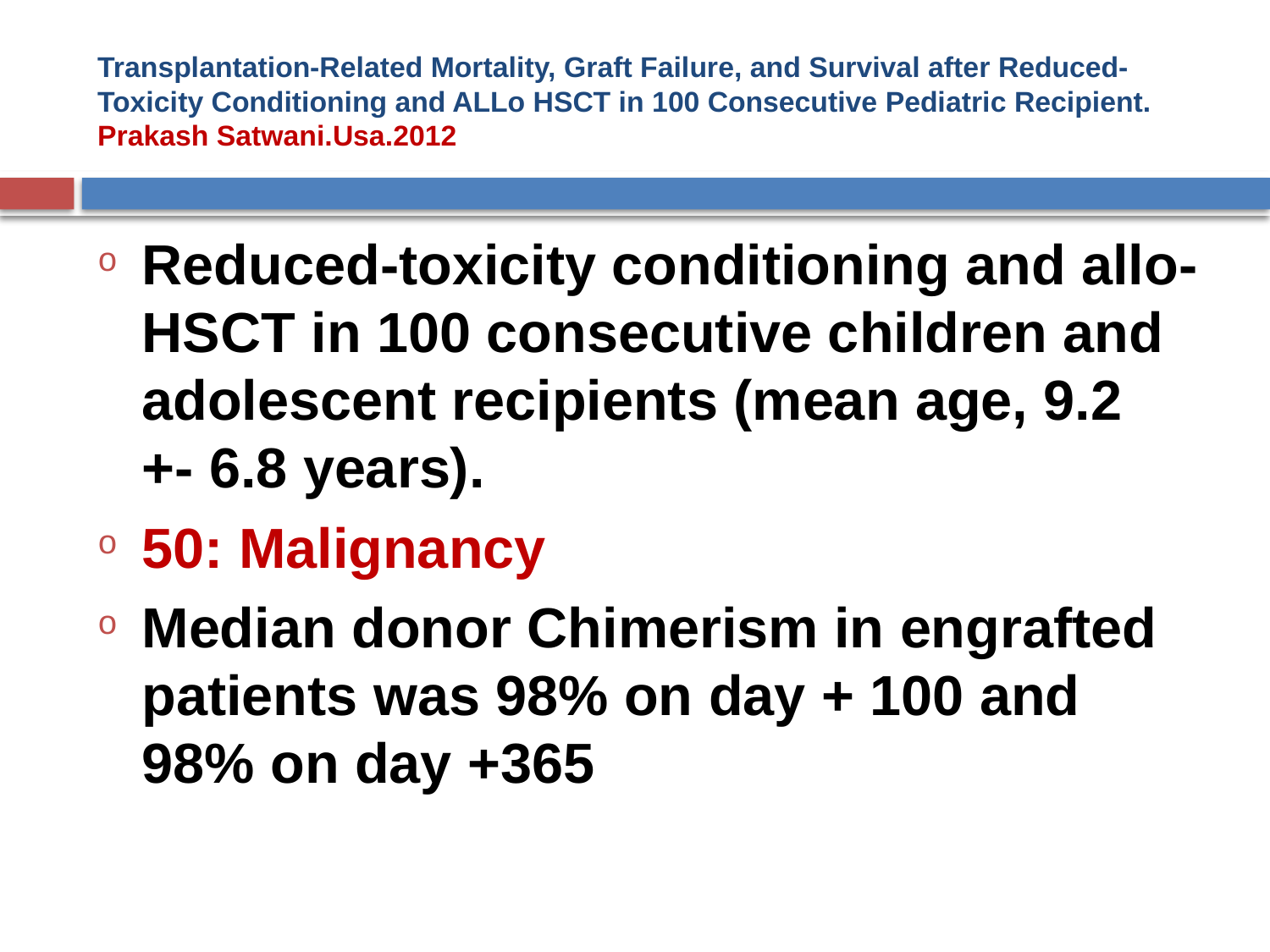

# Transplantation-Related Mortality, Graft Failure, and Survival after Reduced-Toxicity Conditioning and ALLo HSCT in 100 Consecutive Pediatric Recipient. Prakash Satwani.Usa.2012
Reduced-toxicity conditioning and allo-HSCT in 100 consecutive children and adolescent recipients (mean age, 9.2  +- 6.8 years).
50: Malignancy
Median donor Chimerism in engrafted patients was 98% on day + 100 and 98% on day +365